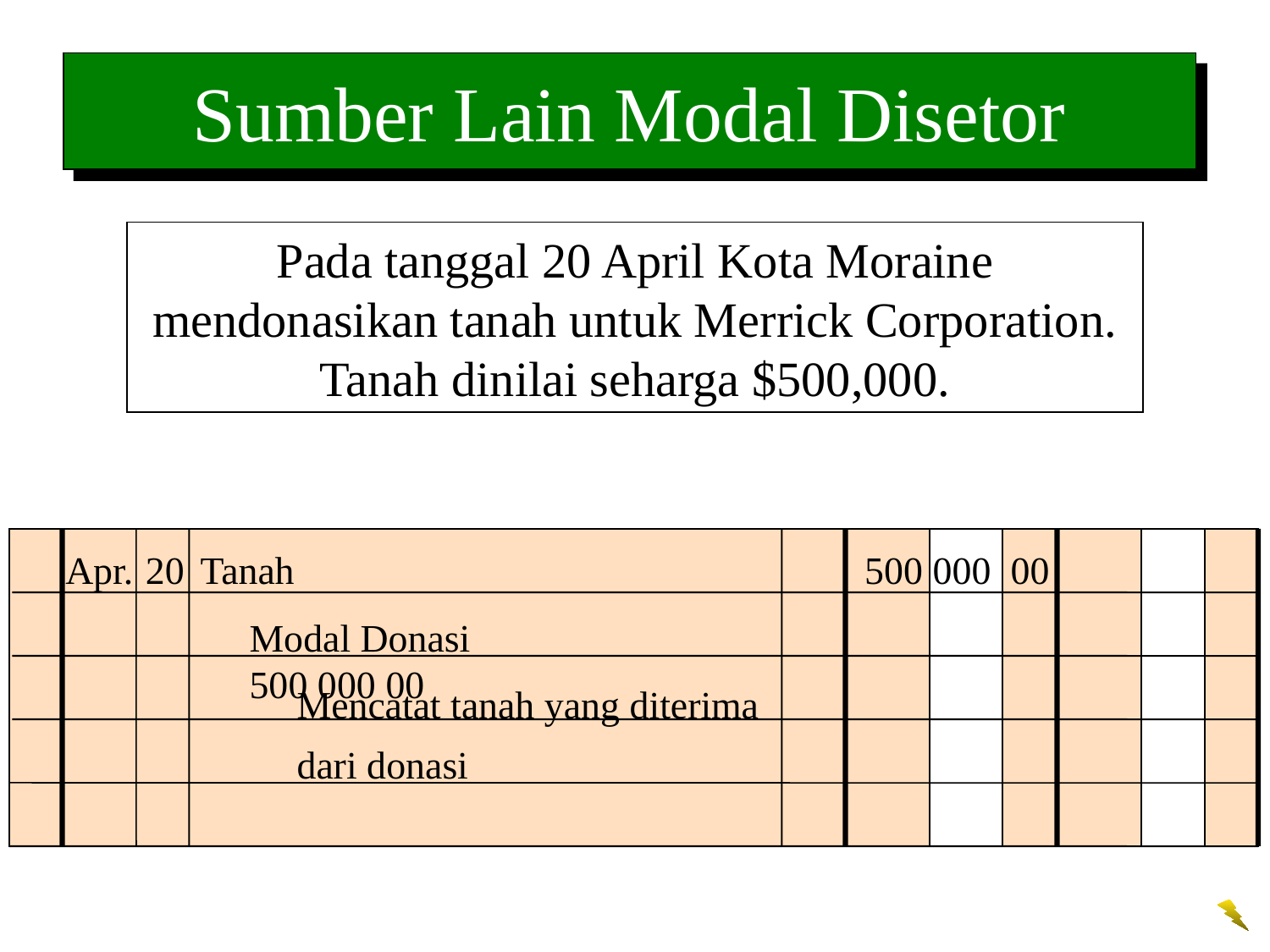

Sumber Lain Modal Disetor
Pada tanggal 20 April Kota Moraine mendonasikan tanah untuk Merrick Corporation. Tanah dinilai seharga $500,000.

Apr.	20	Tanah	500 000  00

Modal Donasi	500 000 00

Mencatat tanah yang diterima dari donasi